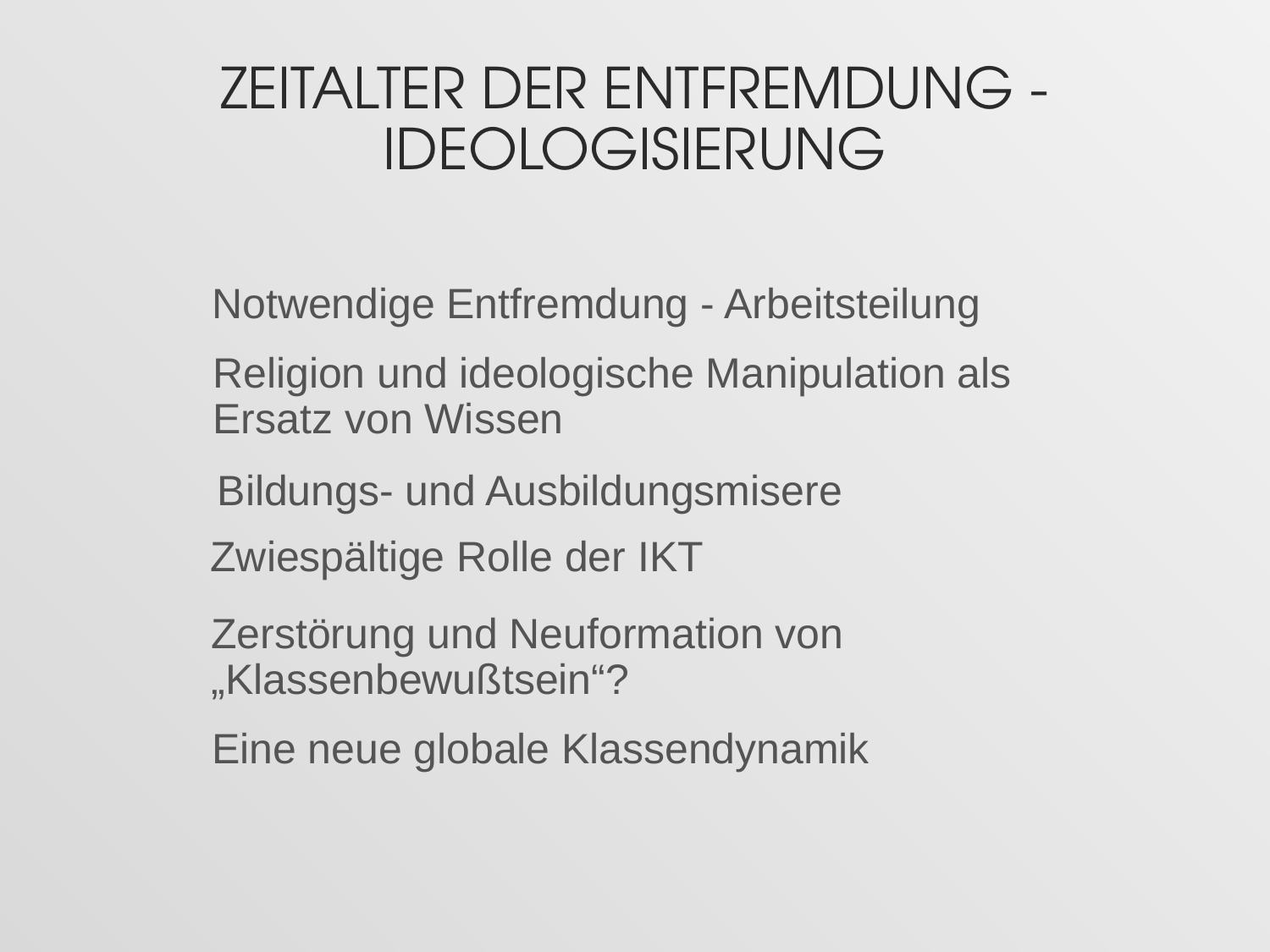

# Zeitalter der Entfremdung - Ideologisierung
Notwendige Entfremdung - Arbeitsteilung
Religion und ideologische Manipulation als
Ersatz von Wissen
Bildungs- und Ausbildungsmisere
Zwiespältige Rolle der IKT
Zerstörung und Neuformation von
„Klassenbewußtsein“?
Eine neue globale Klassendynamik